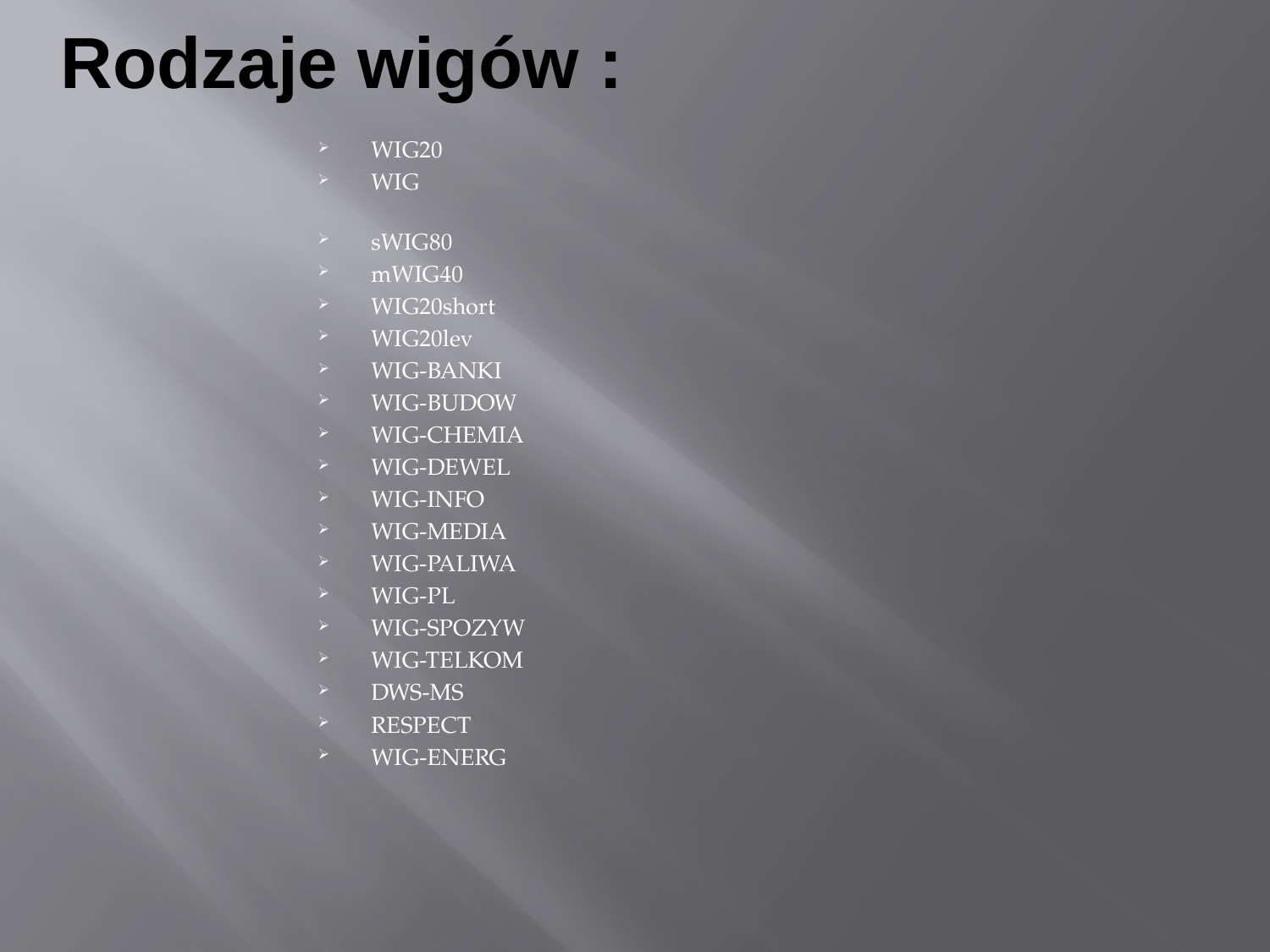

# Rodzaje wigów :
WIG20
WIG
sWIG80
mWIG40
WIG20short
WIG20lev
WIG-BANKI
WIG-BUDOW
WIG-CHEMIA
WIG-DEWEL
WIG-INFO
WIG-MEDIA
WIG-PALIWA
WIG-PL
WIG-SPOZYW
WIG-TELKOM
DWS-MS
RESPECT
WIG-ENERG